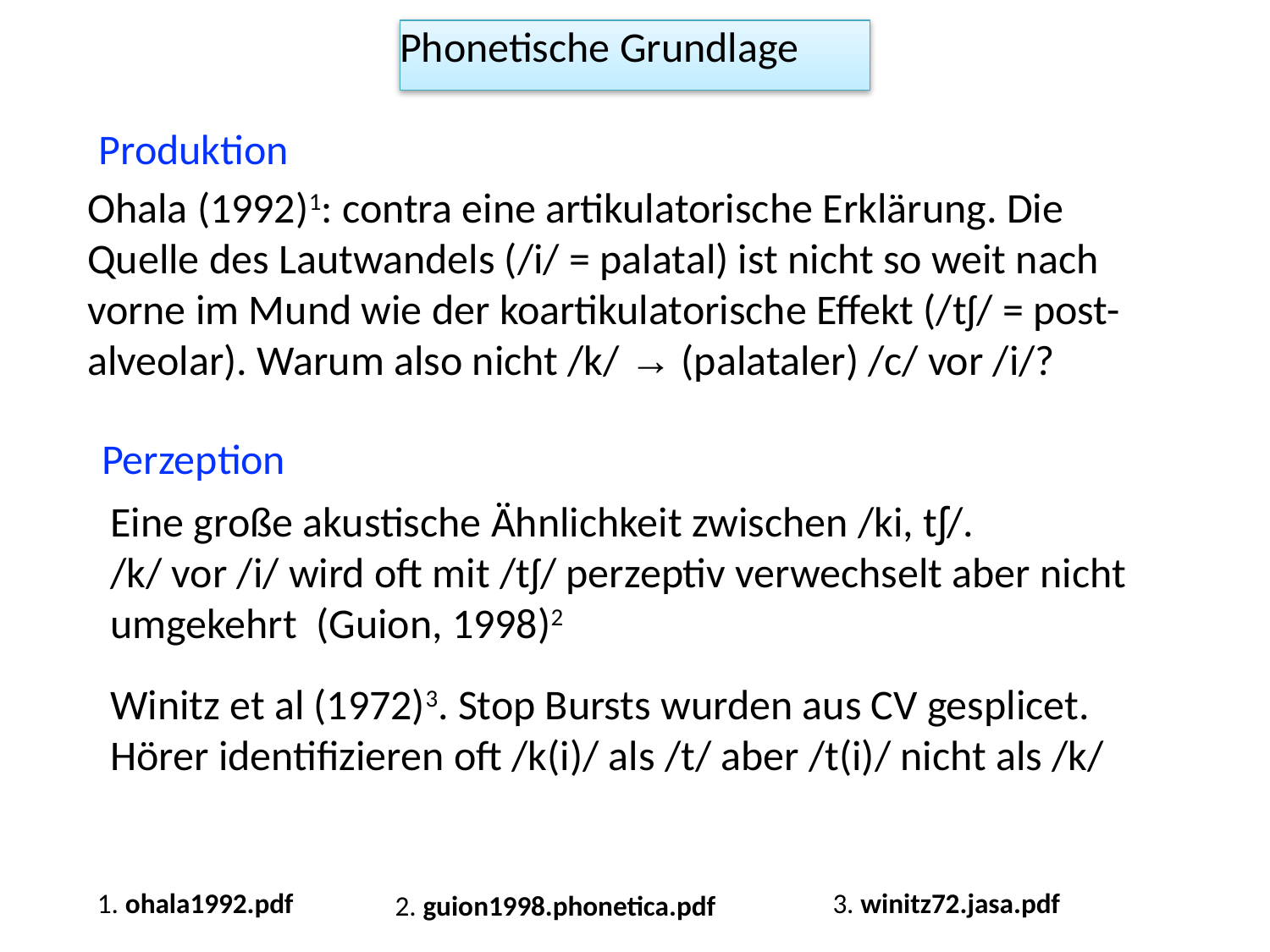

Phonetische Grundlage
Produktion
Ohala (1992)1: contra eine artikulatorische Erklärung. Die Quelle des Lautwandels (/i/ = palatal) ist nicht so weit nach vorne im Mund wie der koartikulatorische Effekt (/tʃ/ = post-alveolar). Warum also nicht /k/ → (palataler) /c/ vor /i/?
Perzeption
Eine große akustische Ähnlichkeit zwischen /ki, tʃ/.
/k/ vor /i/ wird oft mit /tʃ/ perzeptiv verwechselt aber nicht umgekehrt  (Guion, 1998)2
Winitz et al (1972)3. Stop Bursts wurden aus CV gesplicet. Hörer identifizieren oft /k(i)/ als /t/ aber /t(i)/ nicht als /k/
1. ohala1992.pdf
3. winitz72.jasa.pdf
2. guion1998.phonetica.pdf